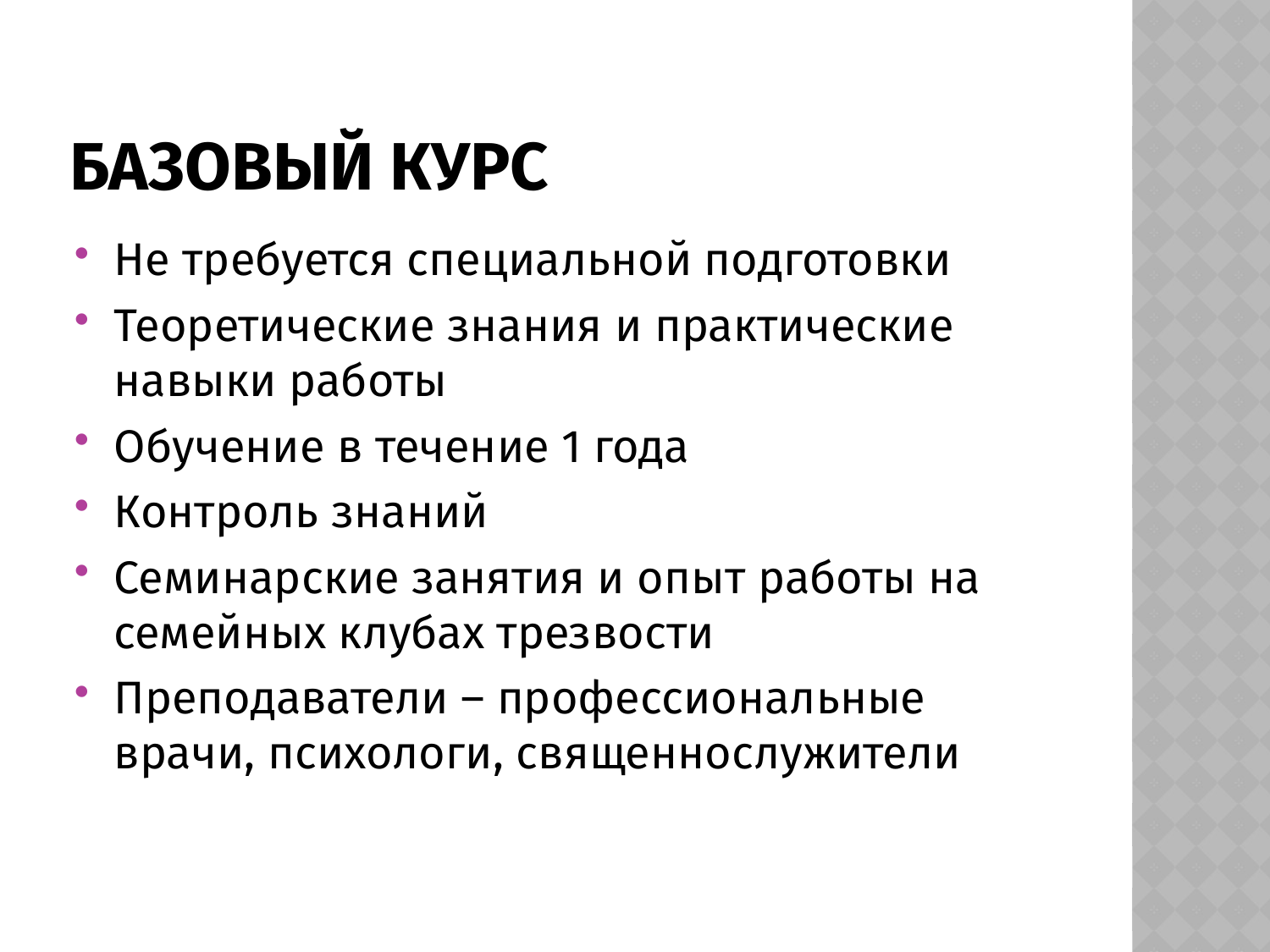

# Базовый курс
Не требуется специальной подготовки
Теоретические знания и практические навыки работы
Обучение в течение 1 года
Контроль знаний
Семинарские занятия и опыт работы на семейных клубах трезвости
Преподаватели – профессиональные врачи, психологи, священнослужители